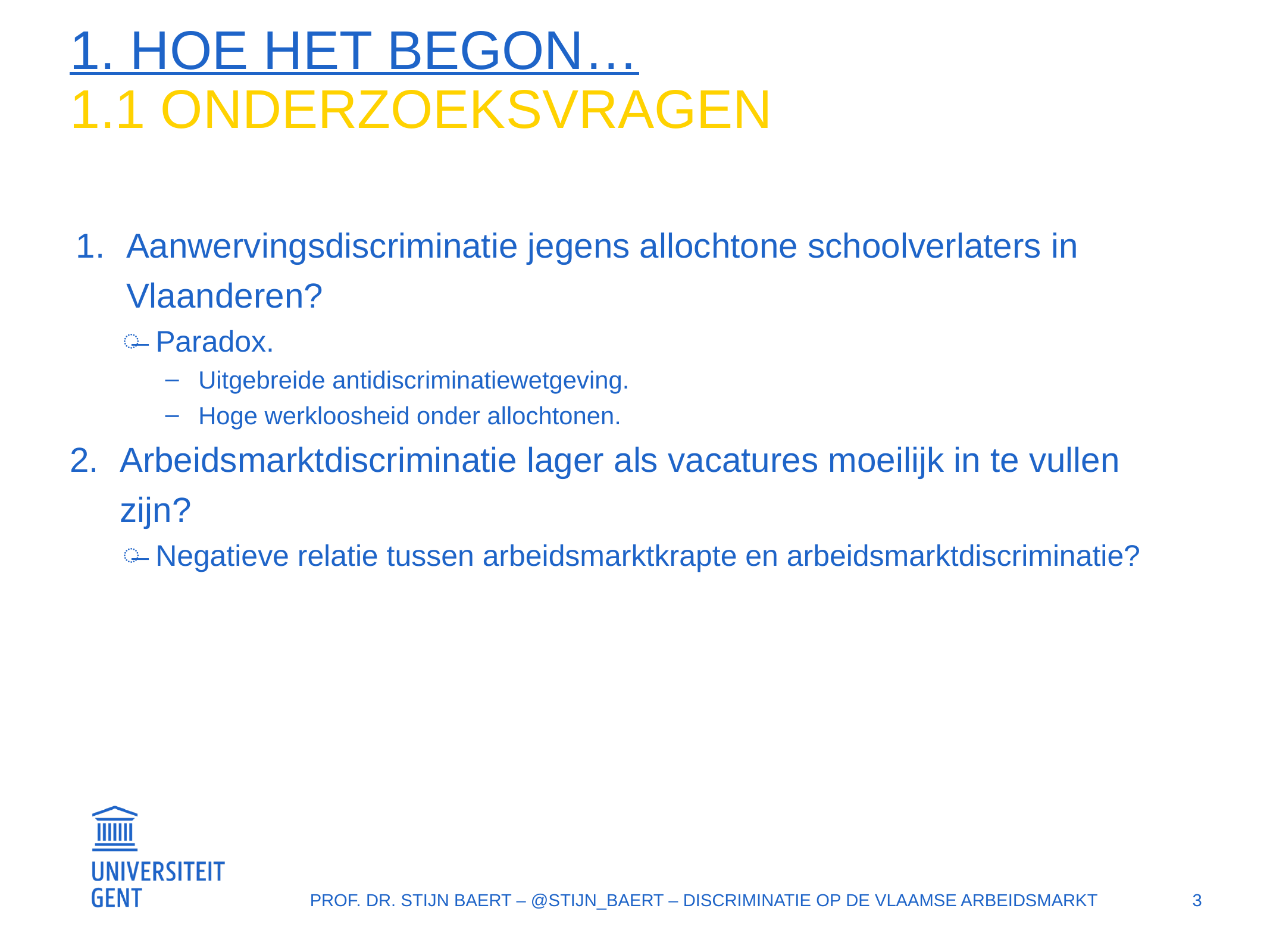

# 1. Hoe het begon… 1.1 onderzoeksvragen
Aanwervingsdiscriminatie jegens allochtone schoolverlaters in Vlaanderen?
Paradox.
Uitgebreide antidiscriminatiewetgeving.
Hoge werkloosheid onder allochtonen.
Arbeidsmarktdiscriminatie lager als vacatures moeilijk in te vullen zijn?
Negatieve relatie tussen arbeidsmarktkrapte en arbeidsmarktdiscriminatie?